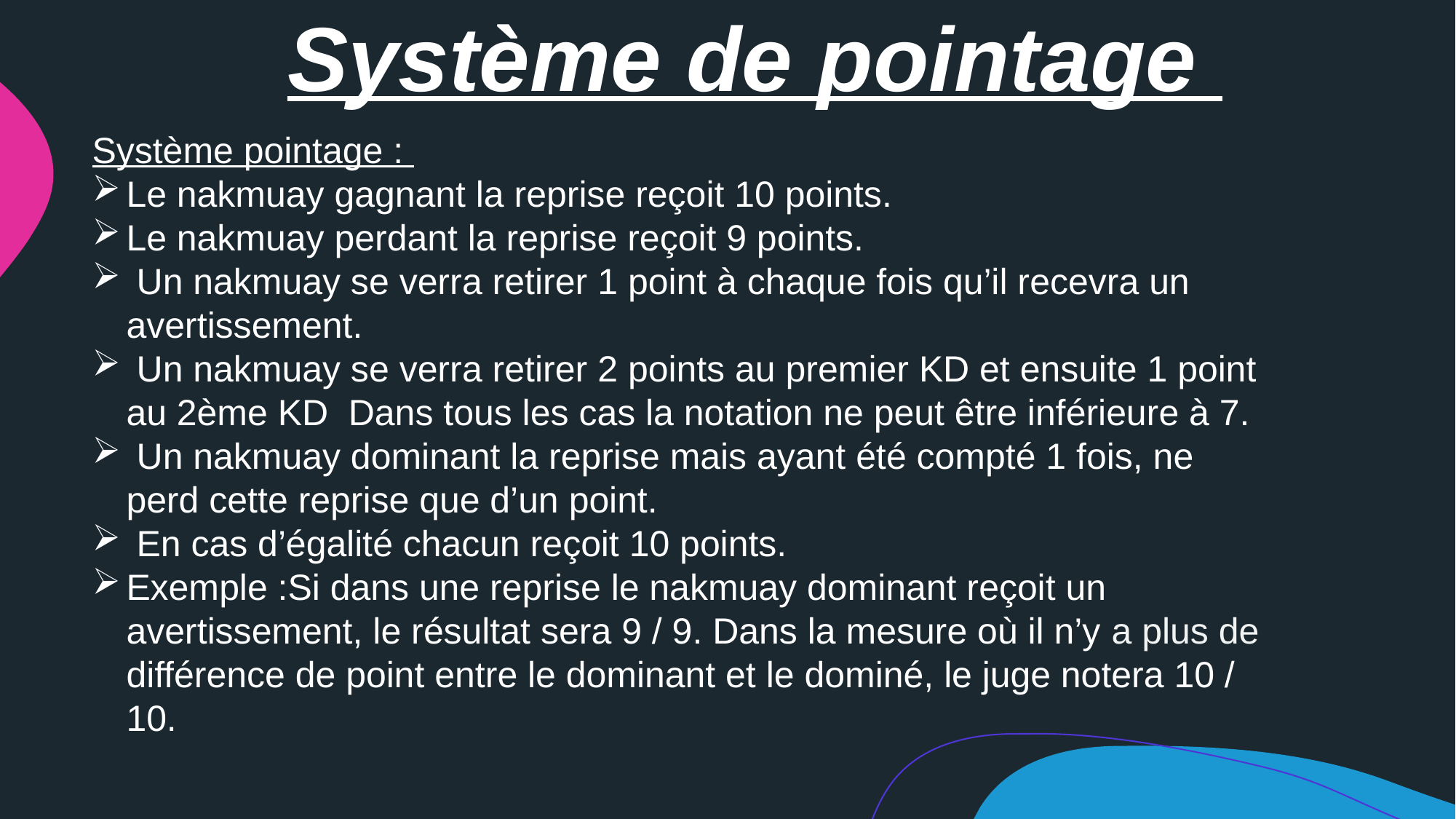

# Système de pointage
Système pointage :
Le nakmuay gagnant la reprise reçoit 10 points.
Le nakmuay perdant la reprise reçoit 9 points.
 Un nakmuay se verra retirer 1 point à chaque fois qu’il recevra un avertissement.
 Un nakmuay se verra retirer 2 points au premier KD et ensuite 1 point au 2ème KD  Dans tous les cas la notation ne peut être inférieure à 7.
 Un nakmuay dominant la reprise mais ayant été compté 1 fois, ne perd cette reprise que d’un point.
 En cas d’égalité chacun reçoit 10 points.
Exemple :Si dans une reprise le nakmuay dominant reçoit un avertissement, le résultat sera 9 / 9. Dans la mesure où il n’y a plus de différence de point entre le dominant et le dominé, le juge notera 10 / 10.